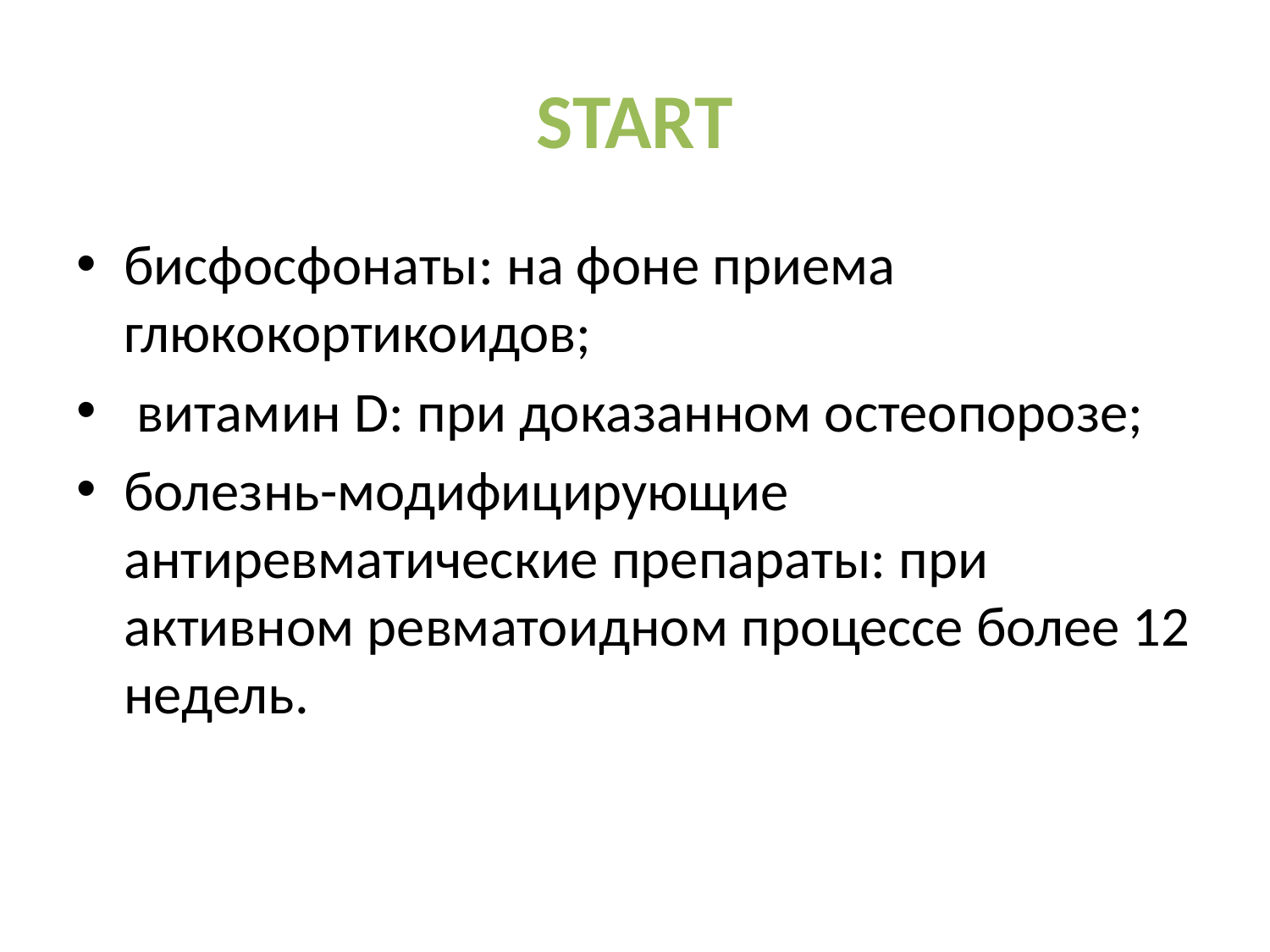

# START
бисфосфонаты: на фоне приема глюкокортикоидов;
 витамин D: при доказанном остеопорозе;
болезнь-модифицирующие антиревматические препараты: при активном ревматоидном процессе более 12 недель.